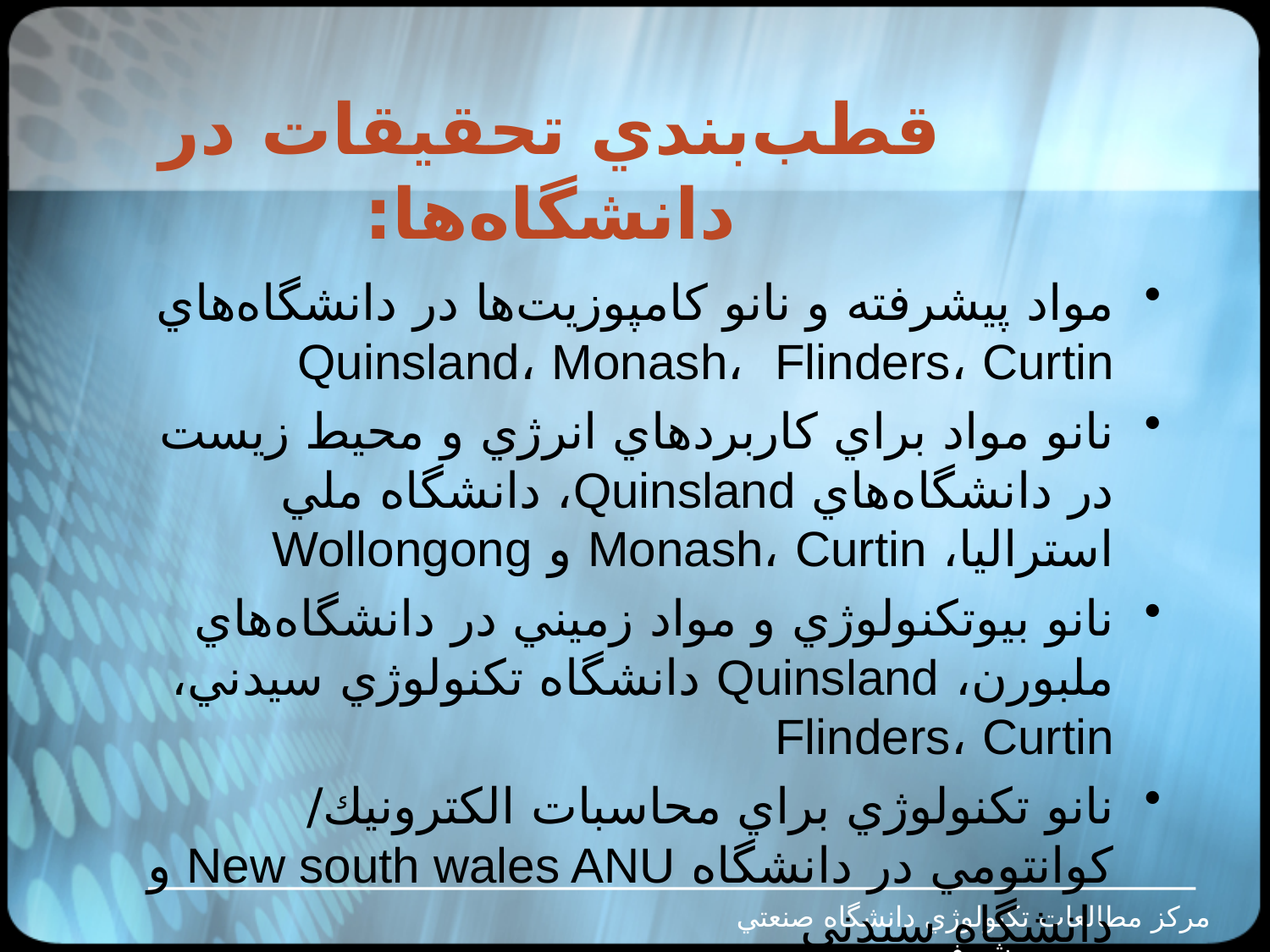

# قطب‌بندي تحقيقات در دانشگاه‌ها:
مواد پيشرفته و نانو كامپوزيت‌ها در دانشگاه‌هاي Quinsland، Monash،  Flinders، Curtin
نانو مواد براي كاربردهاي انرژي و محيط زيست در دانشگاه‌هاي Quinsland، دانشگاه ملي استراليا، Monash، Curtin و Wollongong
نانو بيوتكنولوژي و مواد زميني در دانشگاه‌هاي ملبورن، Quinsland دانشگاه تكنولوژي سيدني، Flinders، Curtin
نانو تكنولوژي براي محاسبات الكترونيك/ كوانتومي در دانشگاه New south wales ANU و دانشگاه سيدني
مرکز مطالعات تکنولوژي دانشگاه صنعتي شريف